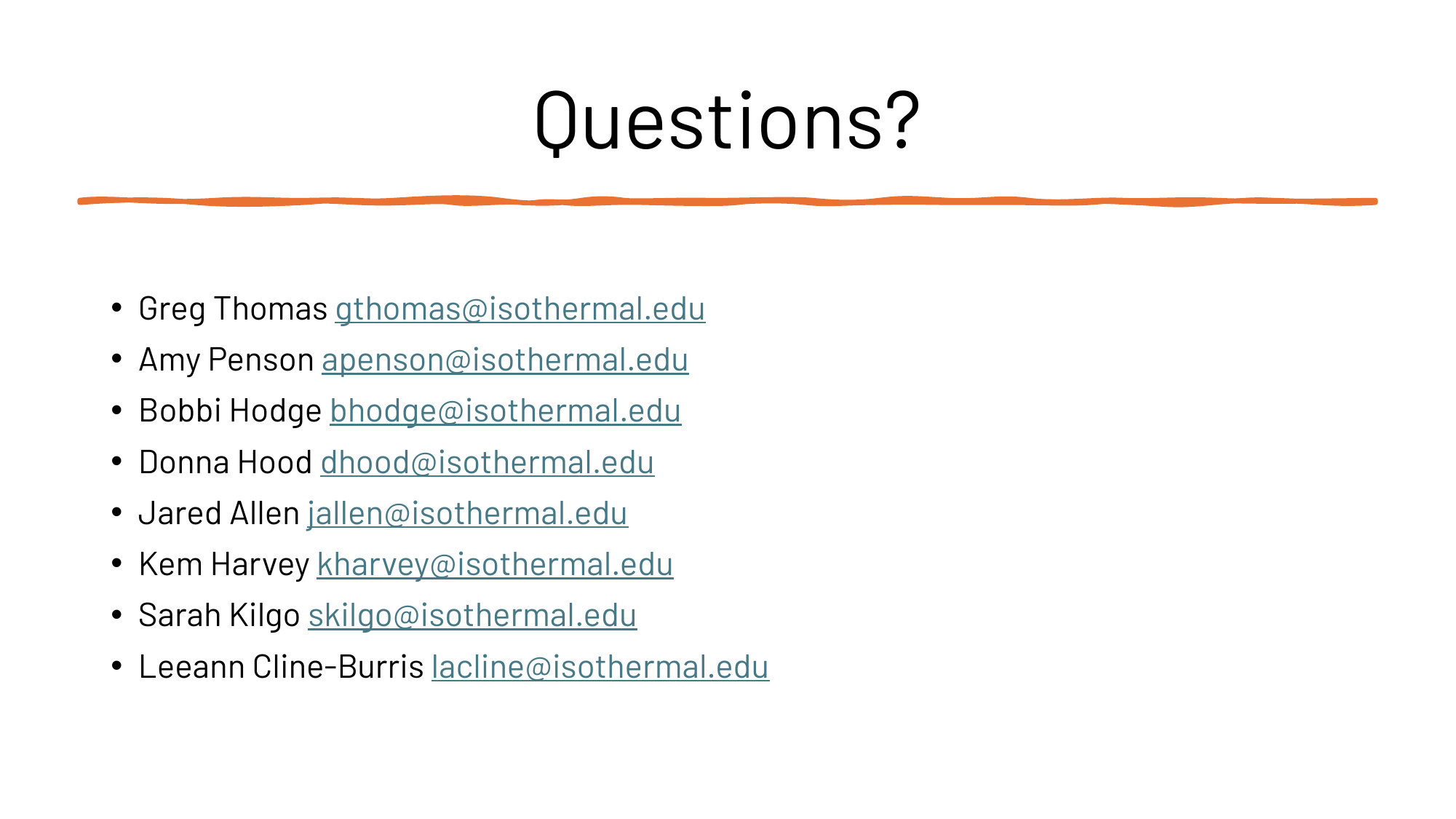

# Questions?

Greg Thomas gthomas@isothermal.edu
Amy Penson apenson@isothermal.edu
Bobbi Hodge bhodge@isothermal.edu
Donna Hood dhood@isothermal.edu
Jared Allen jallen@isothermal.edu
Kem Harvey kharvey@isothermal.edu
Sarah Kilgo skilgo@isothermal.edu
Leeann Cline-Burris lacline@isothermal.edu